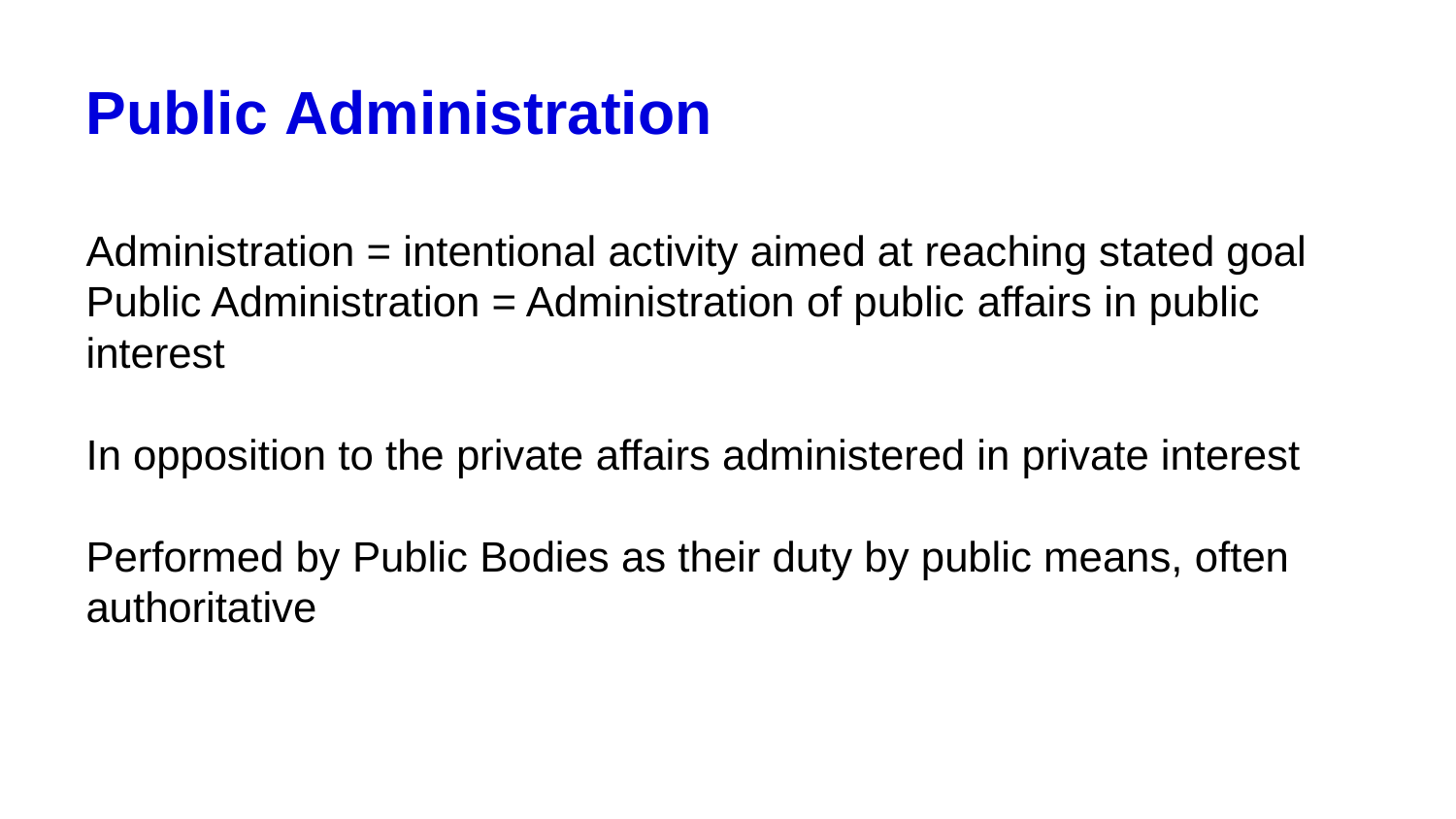

# Public Administration
Administration = intentional activity aimed at reaching stated goal
Public Administration = Administration of public affairs in public interest

In opposition to the private affairs administered in private interest

Performed by Public Bodies as their duty by public means, often authoritative